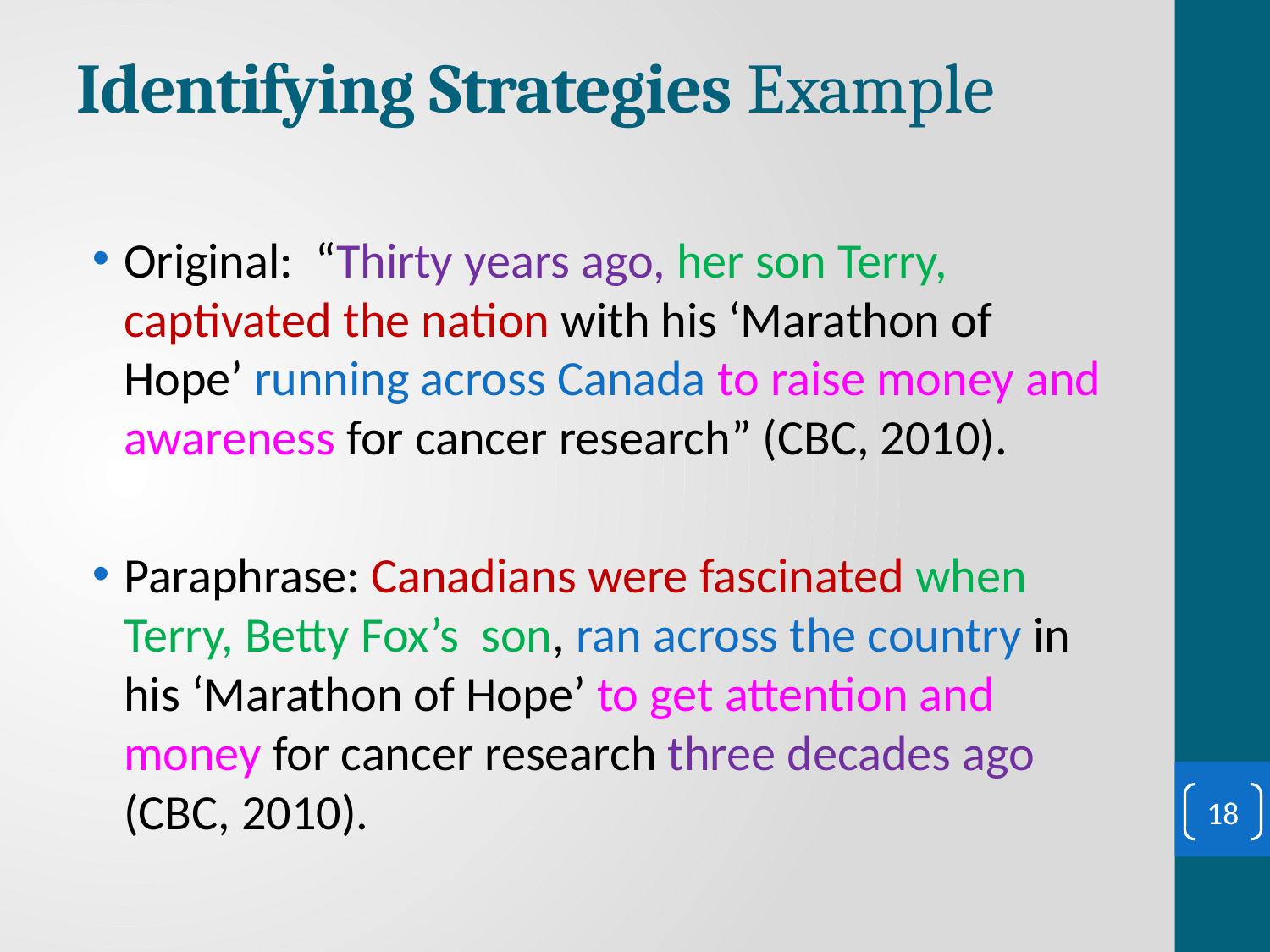

# Identifying Strategies Example
Original:  “Thirty years ago, her son Terry, captivated the nation with his ‘Marathon of Hope’ running across Canada to raise money and awareness for cancer research” (CBC, 2010).

Paraphrase: Canadians were fascinated when Terry, Betty Fox’s  son, ran across the country in his ‘Marathon of Hope’ to get attention and money for cancer research three decades ago (CBC, 2010).
18